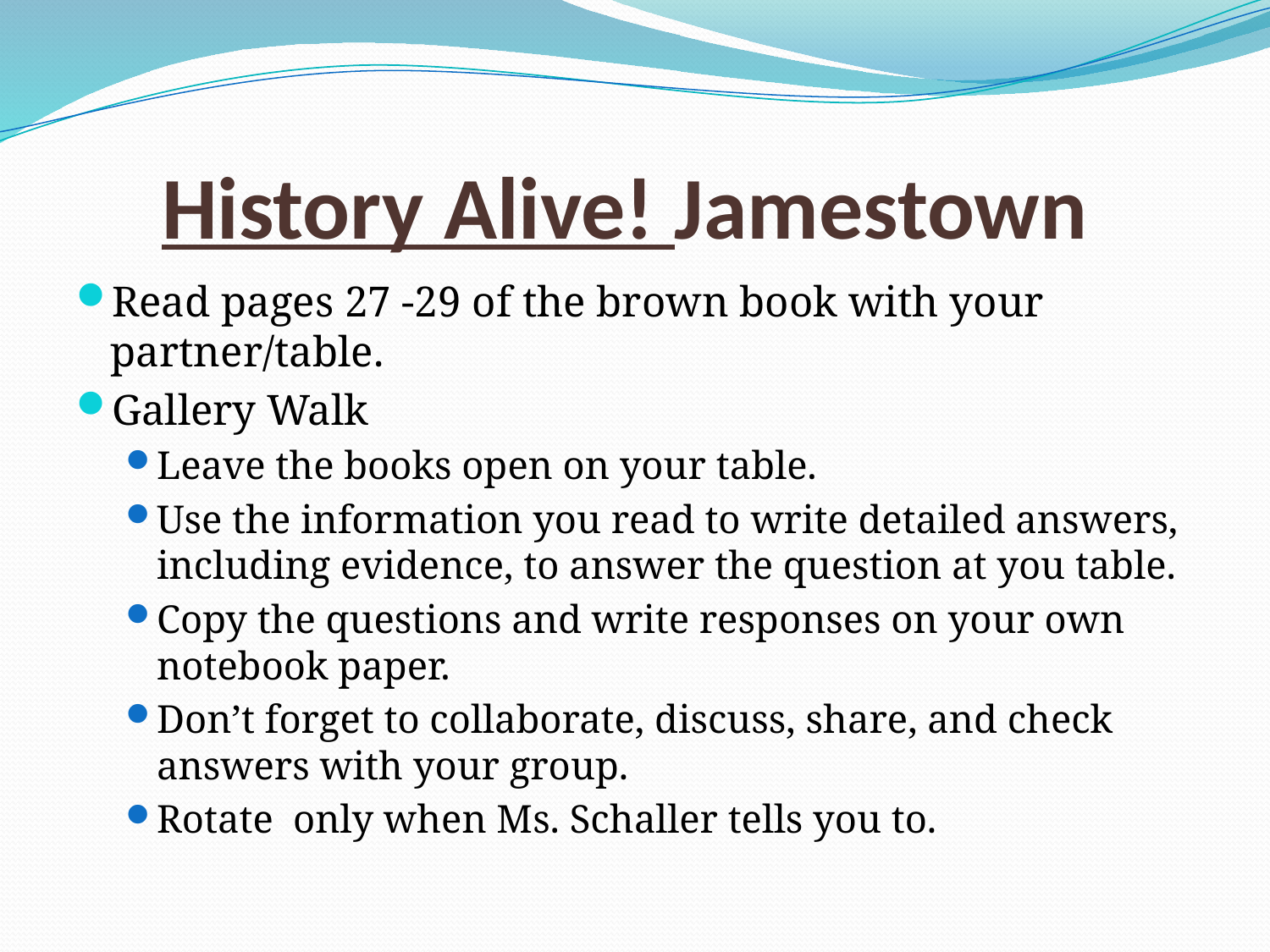

# History Alive! Jamestown
Read pages 27 -29 of the brown book with your partner/table.
Gallery Walk
Leave the books open on your table.
Use the information you read to write detailed answers, including evidence, to answer the question at you table.
Copy the questions and write responses on your own notebook paper.
Don’t forget to collaborate, discuss, share, and check answers with your group.
Rotate  only when Ms. Schaller tells you to.